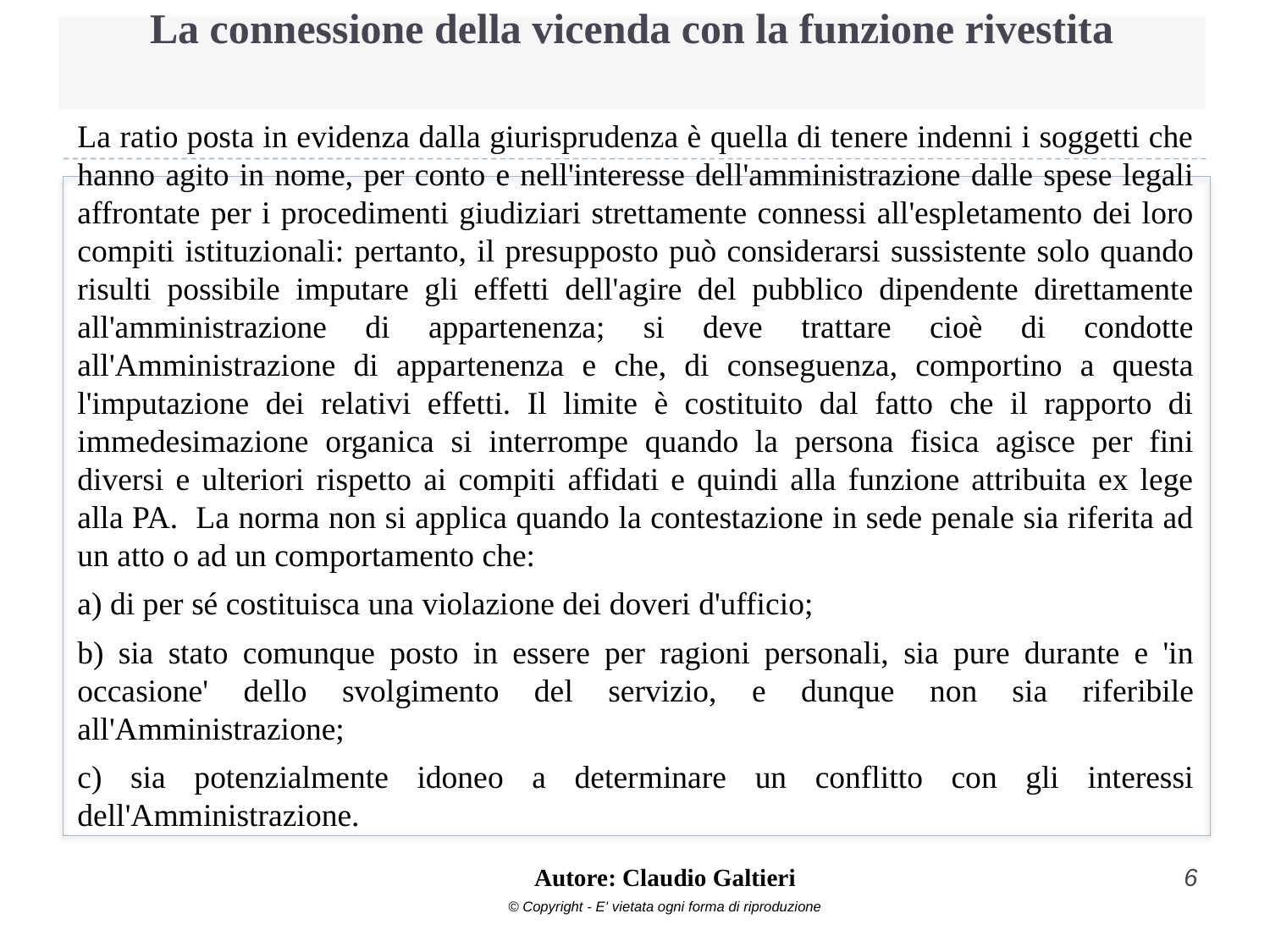

# La connessione della vicenda con la funzione rivestita
La ratio posta in evidenza dalla giurisprudenza è quella di tenere indenni i soggetti che hanno agito in nome, per conto e nell'interesse dell'amministrazione dalle spese legali affrontate per i procedimenti giudiziari strettamente connessi all'espletamento dei loro compiti istituzionali: pertanto, il presupposto può considerarsi sussistente solo quando risulti possibile imputare gli effetti dell'agire del pubblico dipendente direttamente all'amministrazione di appartenenza; si deve trattare cioè di condotte all'Amministrazione di appartenenza e che, di conseguenza, comportino a questa l'imputazione dei relativi effetti. Il limite è costituito dal fatto che il rapporto di immedesimazione organica si interrompe quando la persona fisica agisce per fini diversi e ulteriori rispetto ai compiti affidati e quindi alla funzione attribuita ex lege alla PA.  La norma non si applica quando la contestazione in sede penale sia riferita ad un atto o ad un comportamento che:
a) di per sé costituisca una violazione dei doveri d'ufficio;
b) sia stato comunque posto in essere per ragioni personali, sia pure durante e 'in occasione' dello svolgimento del servizio, e dunque non sia riferibile all'Amministrazione;
c) sia potenzialmente idoneo a determinare un conflitto con gli interessi dell'Amministrazione.